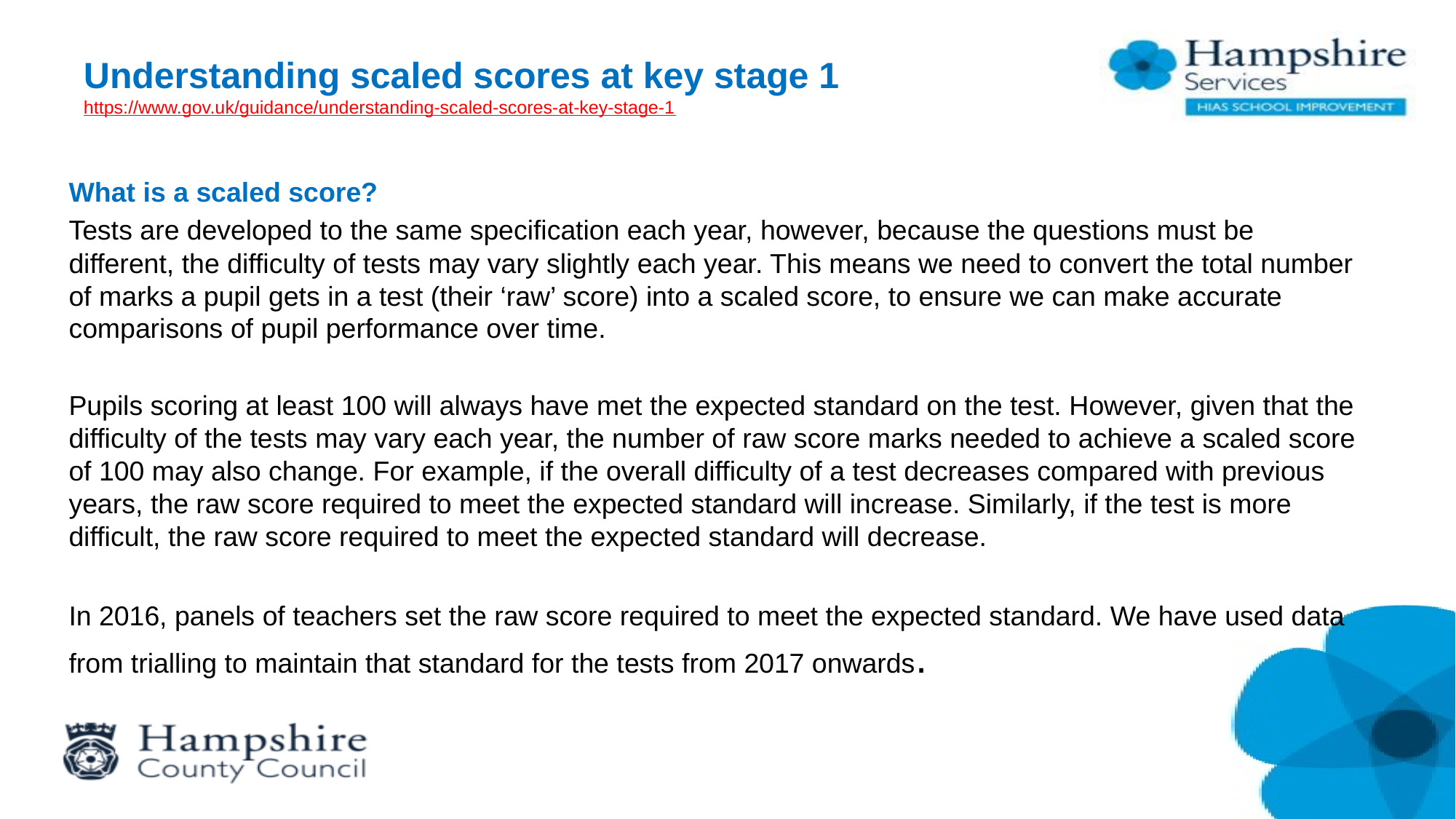

# Understanding scaled scores at key stage 1 https://www.gov.uk/guidance/understanding-scaled-scores-at-key-stage-1
What is a scaled score?
Tests are developed to the same specification each year, however, because the questions must be different, the difficulty of tests may vary slightly each year. This means we need to convert the total number of marks a pupil gets in a test (their ‘raw’ score) into a scaled score, to ensure we can make accurate comparisons of pupil performance over time.

Pupils scoring at least 100 will always have met the expected standard on the test. However, given that the difficulty of the tests may vary each year, the number of raw score marks needed to achieve a scaled score of 100 may also change. For example, if the overall difficulty of a test decreases compared with previous years, the raw score required to meet the expected standard will increase. Similarly, if the test is more difficult, the raw score required to meet the expected standard will decrease.

In 2016, panels of teachers set the raw score required to meet the expected standard. We have used data from trialling to maintain that standard for the tests from 2017 onwards.